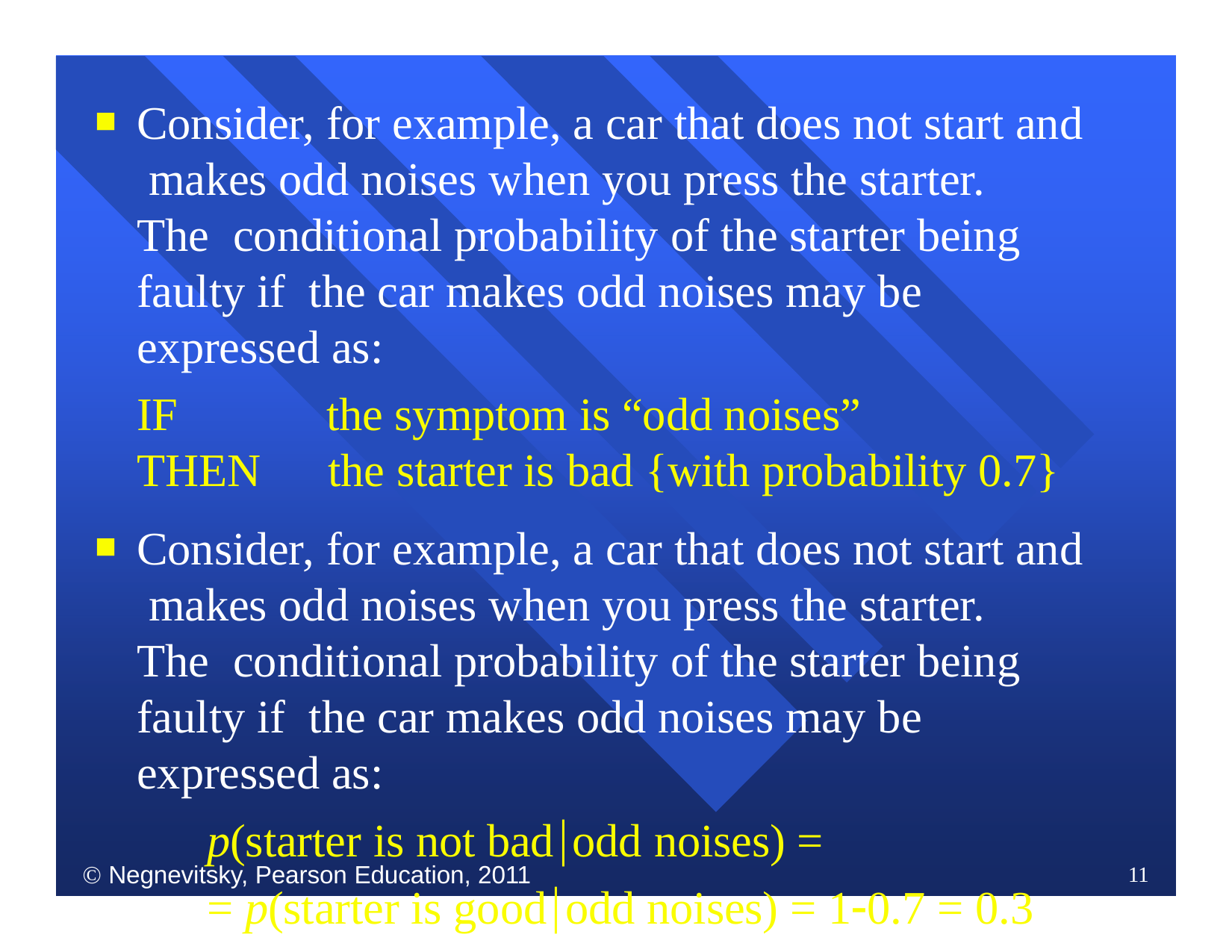

Consider, for example, a car that does not start and  makes odd noises when you press the starter.	The  conditional probability of the starter being faulty if  the car makes odd noises may be expressed as:
IF	the symptom is “odd noises”
THEN	the starter is bad {with probability 0.7}
Consider, for example, a car that does not start and  makes odd noises when you press the starter.	The  conditional probability of the starter being faulty if  the car makes odd noises may be expressed as:
p(starter is not bad|odd noises) =
= p(starter is good|odd noises) = 1−0.7 = 0.3
© Negnevitsky, Pearson Education, 2011
11